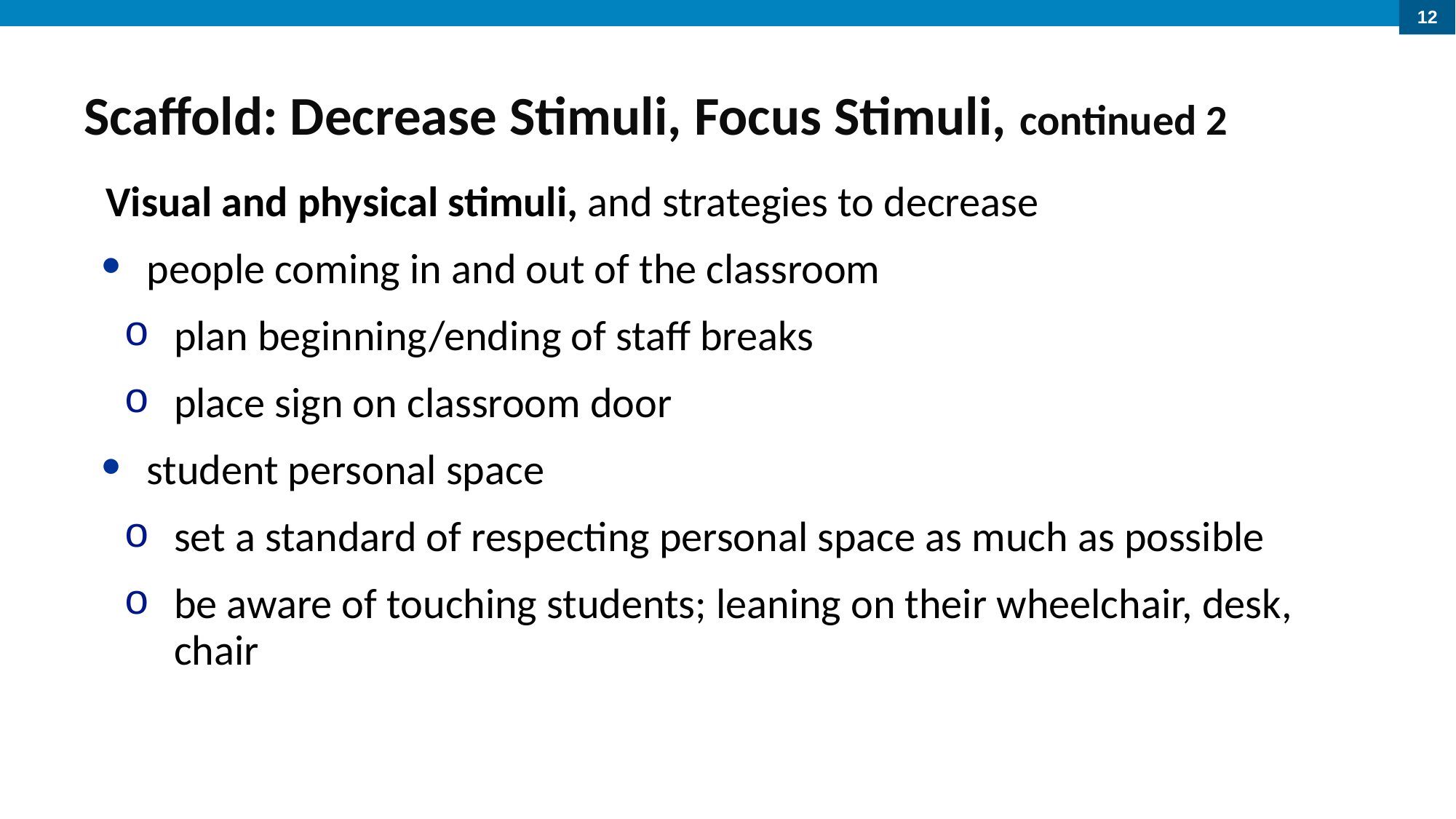

12
# Scaffold: Decrease Stimuli, Focus Stimuli, continued 2
Visual and physical stimuli, and strategies to decrease
people coming in and out of the classroom
plan beginning/ending of staff breaks
place sign on classroom door
student personal space
set a standard of respecting personal space as much as possible
be aware of touching students; leaning on their wheelchair, desk, chair